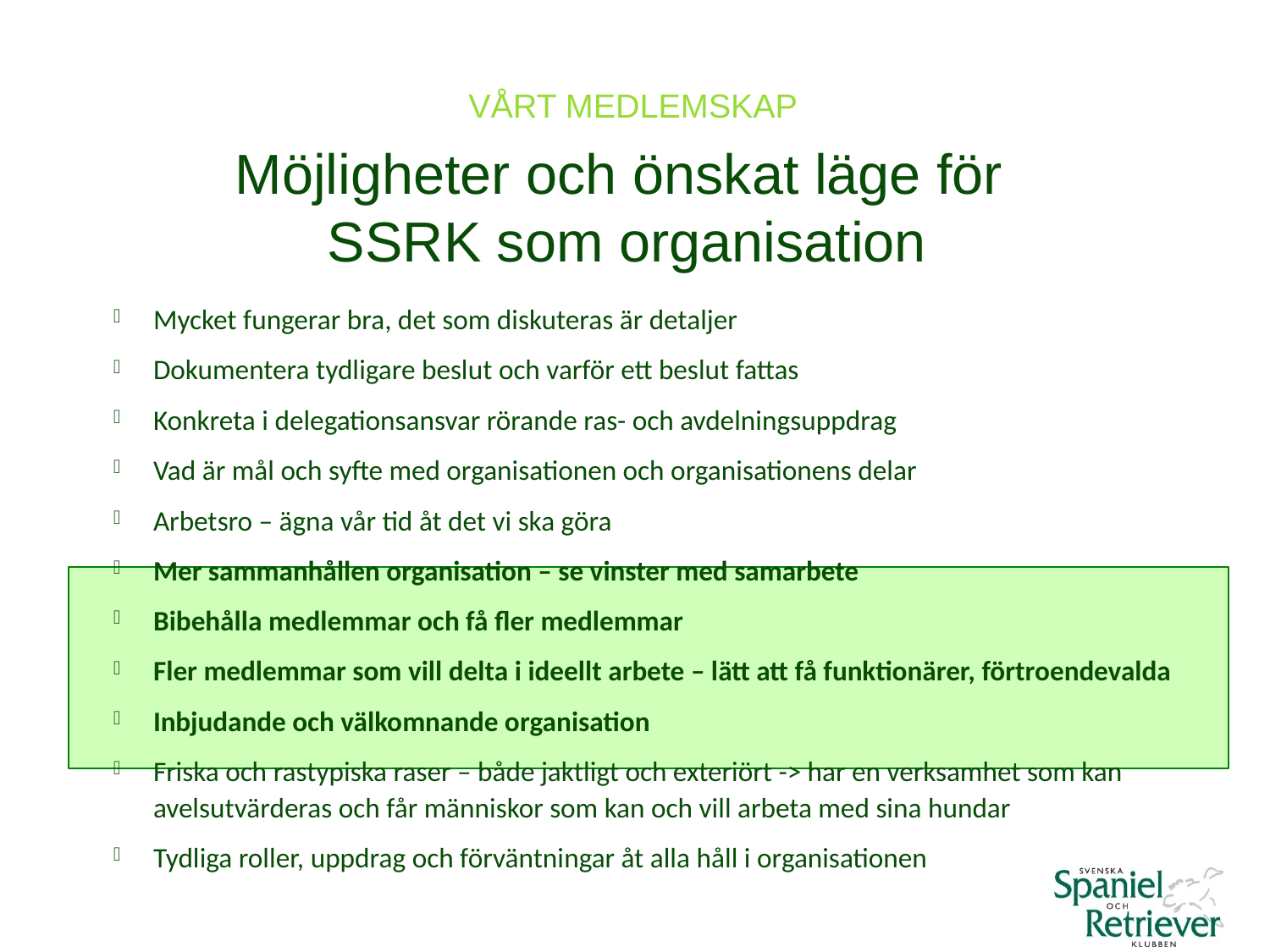

VÅRT MEDLEMSKAP
Möjligheter och önskat läge för
SSRK som organisation
Mycket fungerar bra, det som diskuteras är detaljer
Dokumentera tydligare beslut och varför ett beslut fattas
Konkreta i delegationsansvar rörande ras- och avdelningsuppdrag
Vad är mål och syfte med organisationen och organisationens delar
Arbetsro – ägna vår tid åt det vi ska göra
Mer sammanhållen organisation – se vinster med samarbete
Bibehålla medlemmar och få fler medlemmar
Fler medlemmar som vill delta i ideellt arbete – lätt att få funktionärer, förtroendevalda
Inbjudande och välkomnande organisation
Friska och rastypiska raser – både jaktligt och exteriört -> har en verksamhet som kan avelsutvärderas och får människor som kan och vill arbeta med sina hundar
Tydliga roller, uppdrag och förväntningar åt alla håll i organisationen